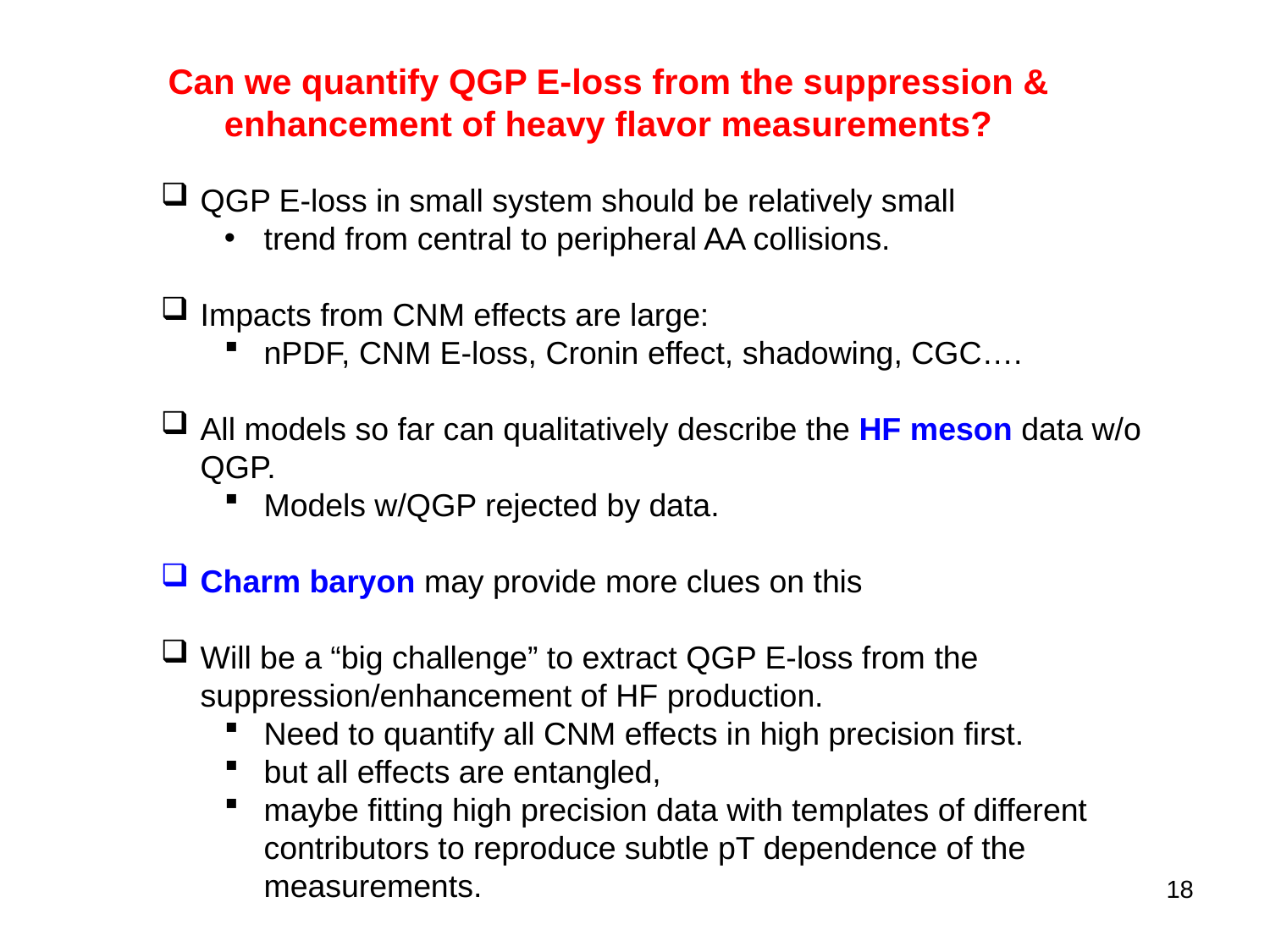

Can we quantify QGP E-loss from the suppression & enhancement of heavy flavor measurements?
QGP E-loss in small system should be relatively small
trend from central to peripheral AA collisions.

Impacts from CNM effects are large:
nPDF, CNM E-loss, Cronin effect, shadowing, CGC….

All models so far can qualitatively describe the HF meson data w/o QGP.
Models w/QGP rejected by data.

Charm baryon may provide more clues on this

Will be a “big challenge” to extract QGP E-loss from the suppression/enhancement of HF production.
Need to quantify all CNM effects in high precision first.
but all effects are entangled,
maybe fitting high precision data with templates of different contributors to reproduce subtle pT dependence of the measurements.

18